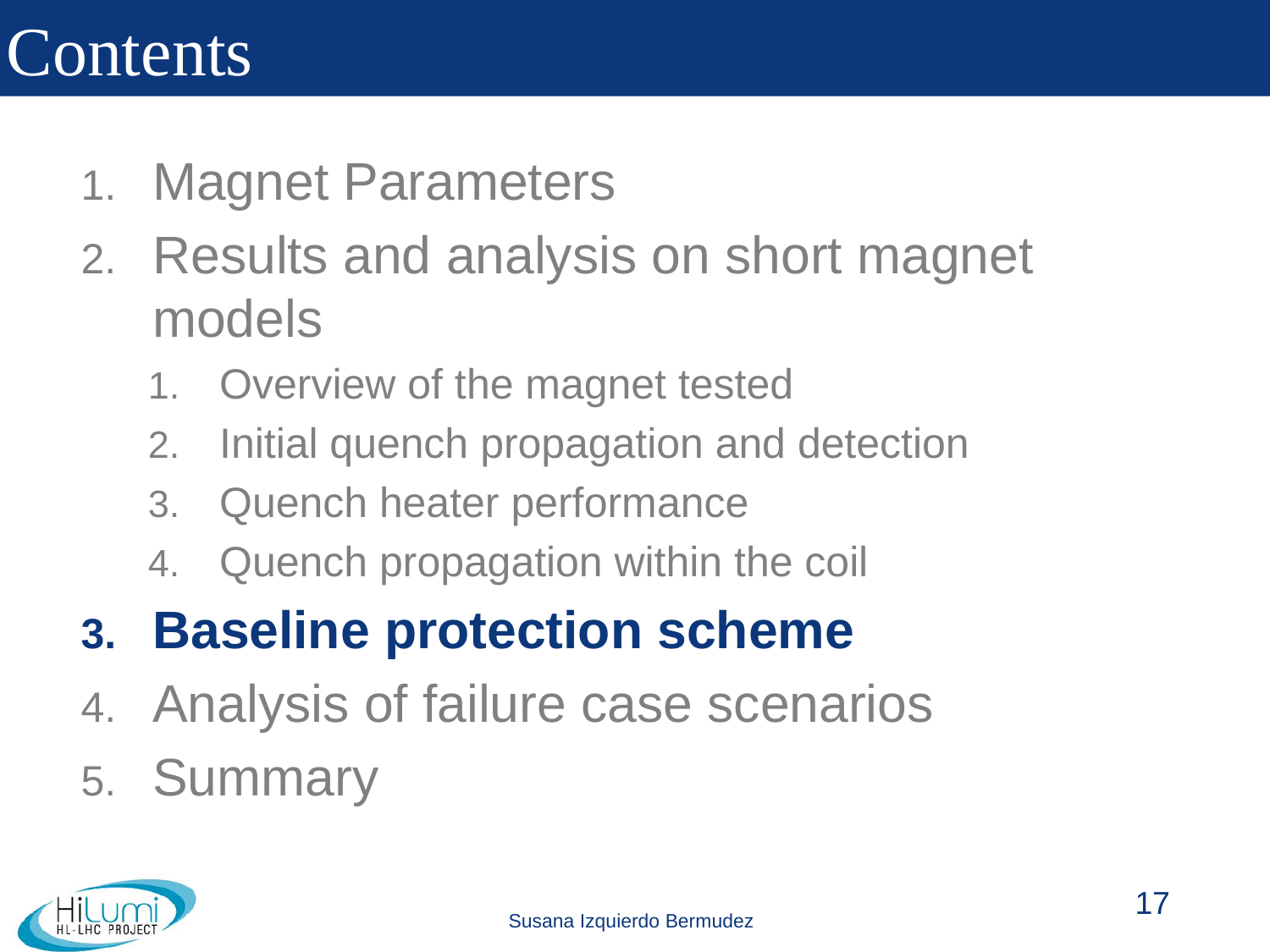

# Contents
Magnet Parameters
Results and analysis on short magnet models
Overview of the magnet tested
Initial quench propagation and detection
Quench heater performance
Quench propagation within the coil
Baseline protection scheme
Analysis of failure case scenarios
Summary
17